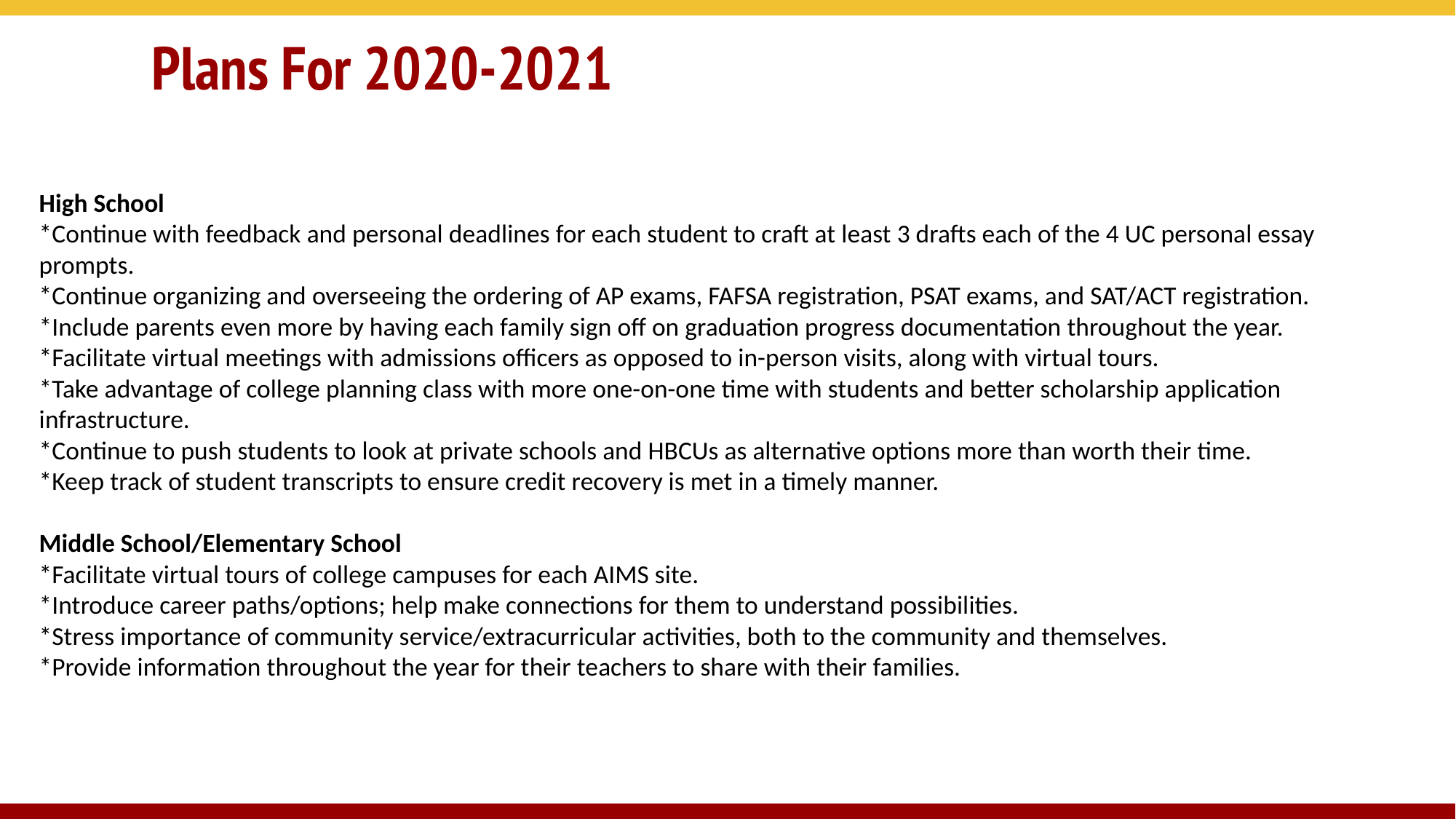

Plans For 2020-2021
High School
*Continue with feedback and personal deadlines for each student to craft at least 3 drafts each of the 4 UC personal essay prompts.
*Continue organizing and overseeing the ordering of AP exams, FAFSA registration, PSAT exams, and SAT/ACT registration.
*Include parents even more by having each family sign off on graduation progress documentation throughout the year.
*Facilitate virtual meetings with admissions officers as opposed to in-person visits, along with virtual tours.
*Take advantage of college planning class with more one-on-one time with students and better scholarship application infrastructure.
*Continue to push students to look at private schools and HBCUs as alternative options more than worth their time.
*Keep track of student transcripts to ensure credit recovery is met in a timely manner.

Middle School/Elementary School
*Facilitate virtual tours of college campuses for each AIMS site.
*Introduce career paths/options; help make connections for them to understand possibilities.
*Stress importance of community service/extracurricular activities, both to the community and themselves.
*Provide information throughout the year for their teachers to share with their families.